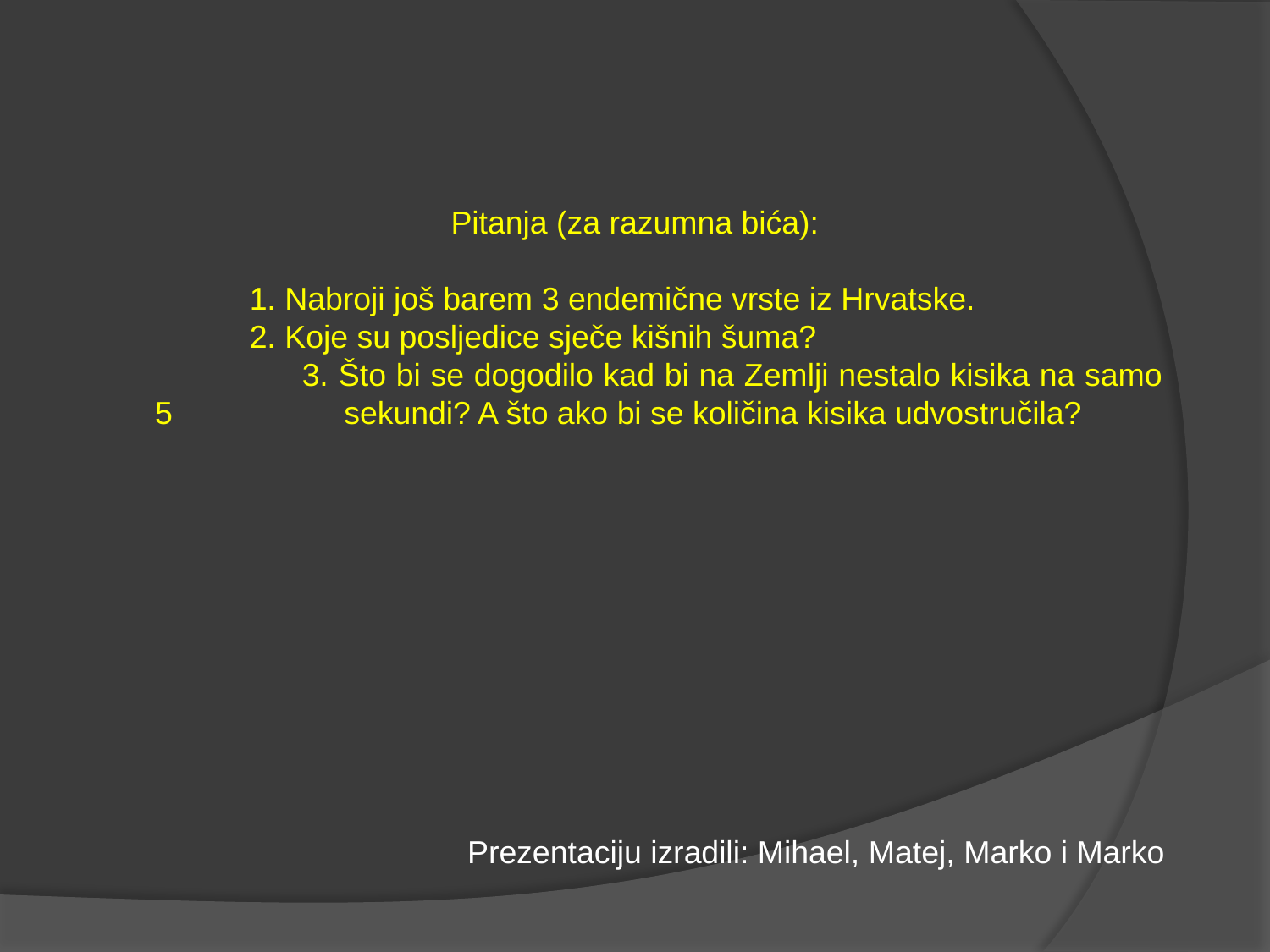

Pitanja (za razumna bića):

                1. Nabroji još barem 3 endemične vrste iz Hrvatske.
                2. Koje su posljedice sječe kišnih šuma?
		  3. Što bi se dogodilo kad bi na Zemlji nestalo kisika na samo 5     	       sekundi? A što ako bi se količina kisika udvostručila?
Prezentaciju izradili: Mihael, Matej, Marko i Marko